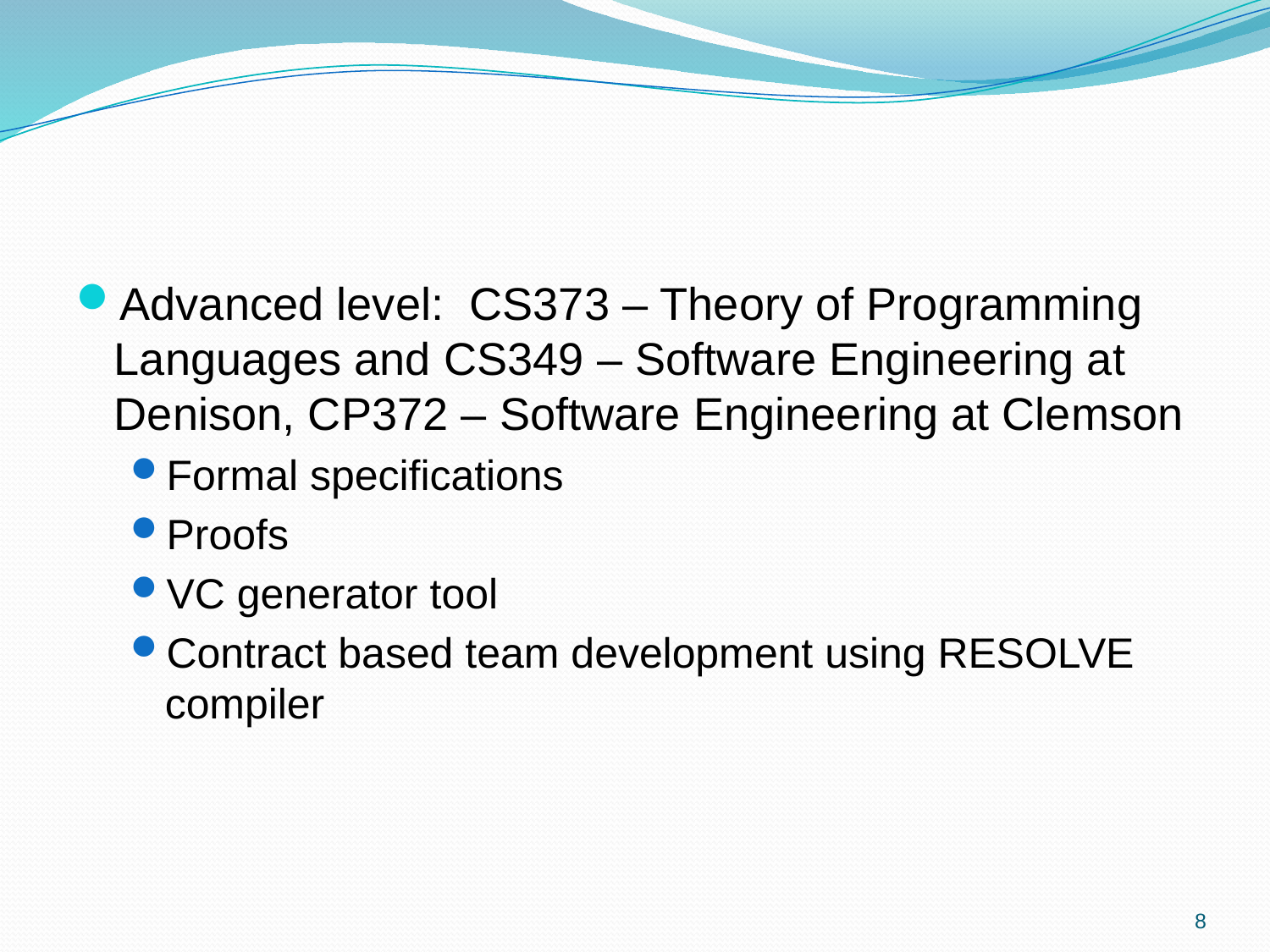

#
Advanced level:  CS373 – Theory of Programming Languages and CS349 – Software Engineering at Denison, CP372 – Software Engineering at Clemson
Formal specifications
Proofs
VC generator tool
Contract based team development using RESOLVE compiler
8